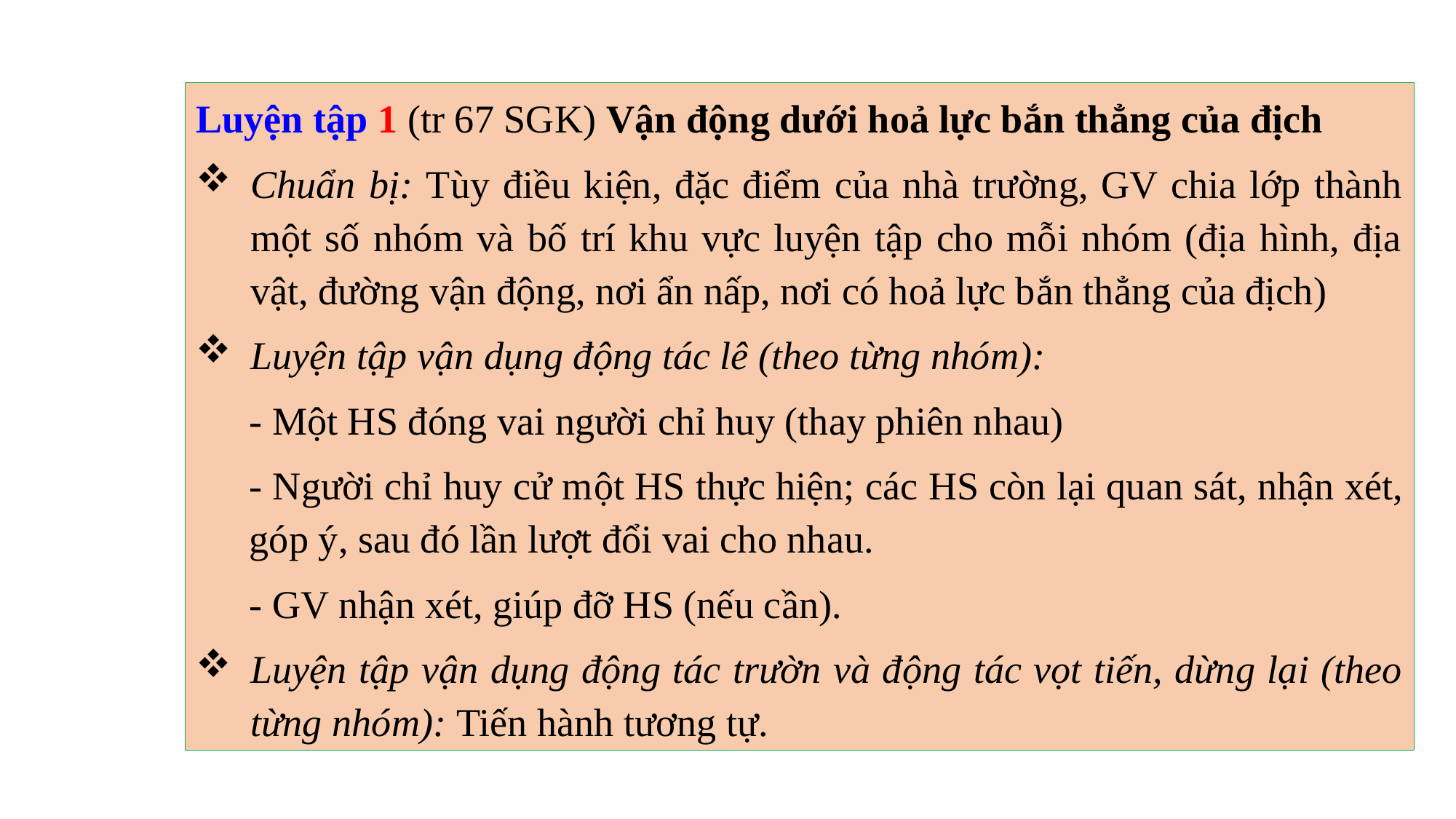

Luyện tập 1 (tr 67 SGK) Vận động dưới hoả lực bắn thẳng của địch
Chuẩn bị: Tùy điều kiện, đặc điểm của nhà trường, GV chia lớp thành một số nhóm và bố trí khu vực luyện tập cho mỗi nhóm (địa hình, địa vật, đường vận động, nơi ẩn nấp, nơi có hoả lực bắn thẳng của địch)
Luyện tập vận dụng động tác lê (theo từng nhóm):
- Một HS đóng vai người chỉ huy (thay phiên nhau)
- Người chỉ huy cử một HS thực hiện; các HS còn lại quan sát, nhận xét, góp ý, sau đó lần lượt đổi vai cho nhau.
- GV nhận xét, giúp đỡ HS (nếu cần).
Luyện tập vận dụng động tác trườn và động tác vọt tiến, dừng lại (theo từng nhóm): Tiến hành tương tự.